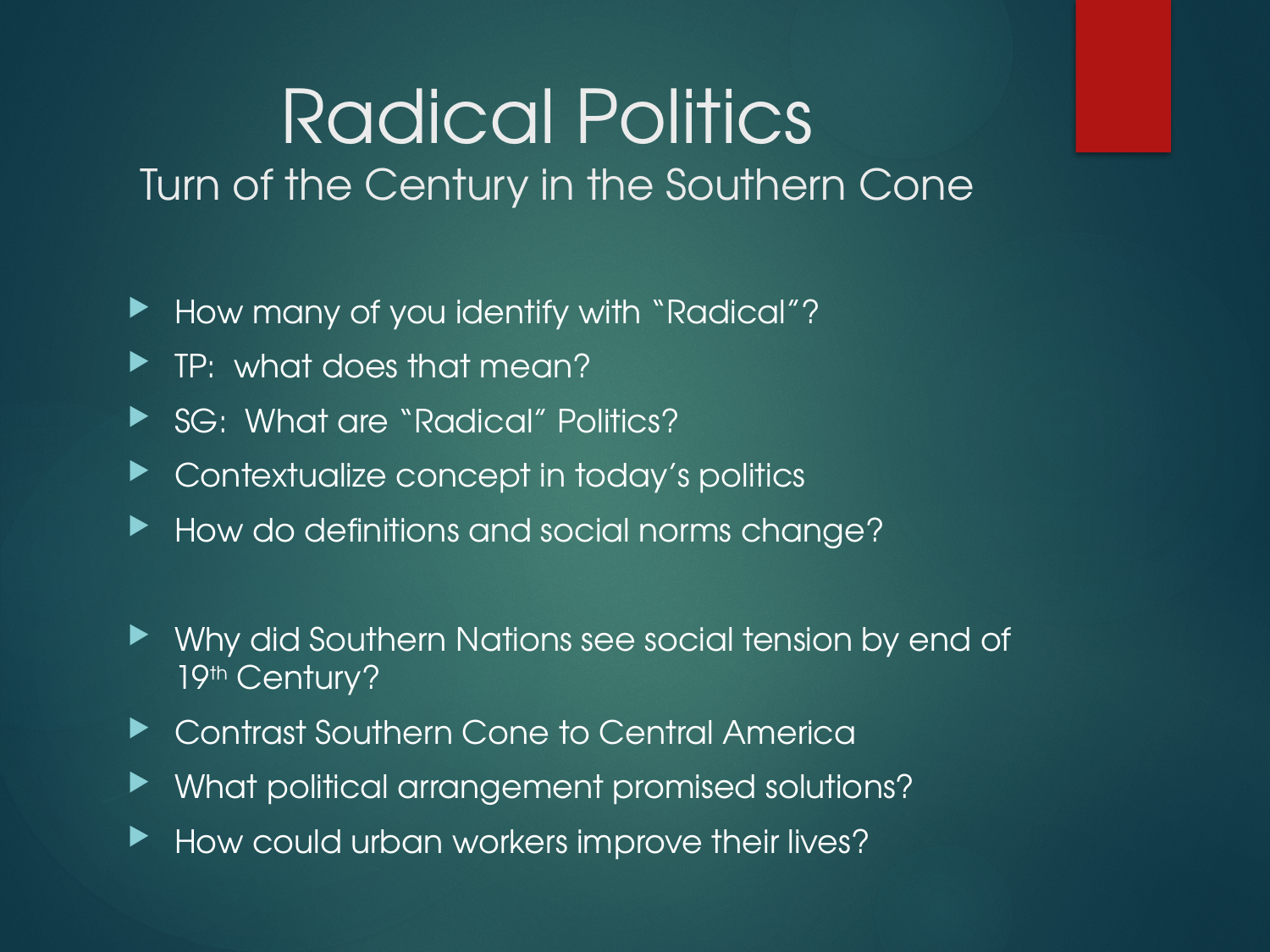

# Radical Politics Turn of the Century in the Southern Cone
How many of you identify with “Radical”?
TP:  what does that mean?
SG:  What are “Radical” Politics?
Contextualize concept in today’s politics
How do definitions and social norms change?

Why did Southern Nations see social tension by end of 19th Century?
Contrast Southern Cone to Central America
What political arrangement promised solutions?
How could urban workers improve their lives?